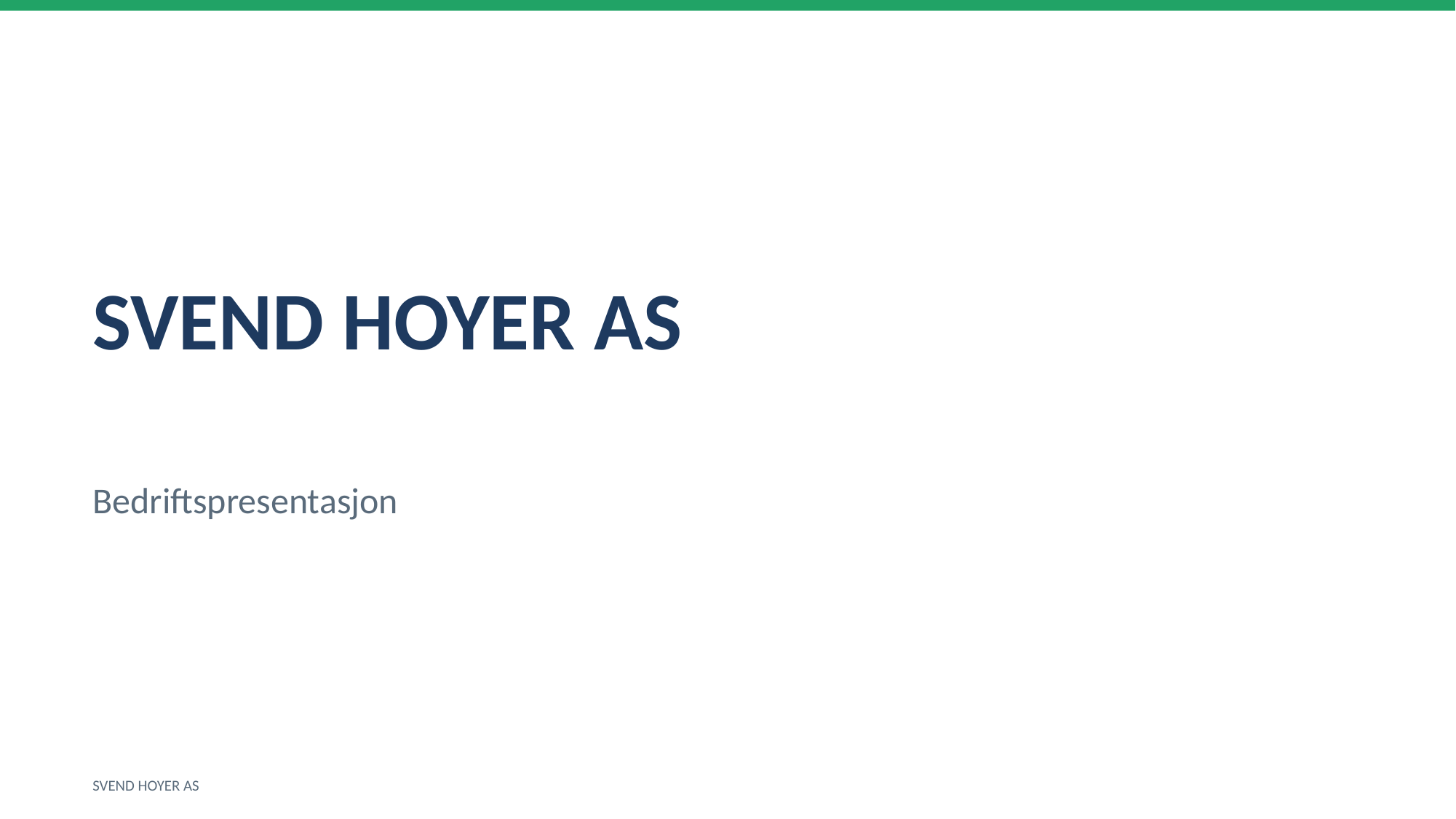

SVEND HOYER AS
Bedriftspresentasjon
SVEND HOYER AS